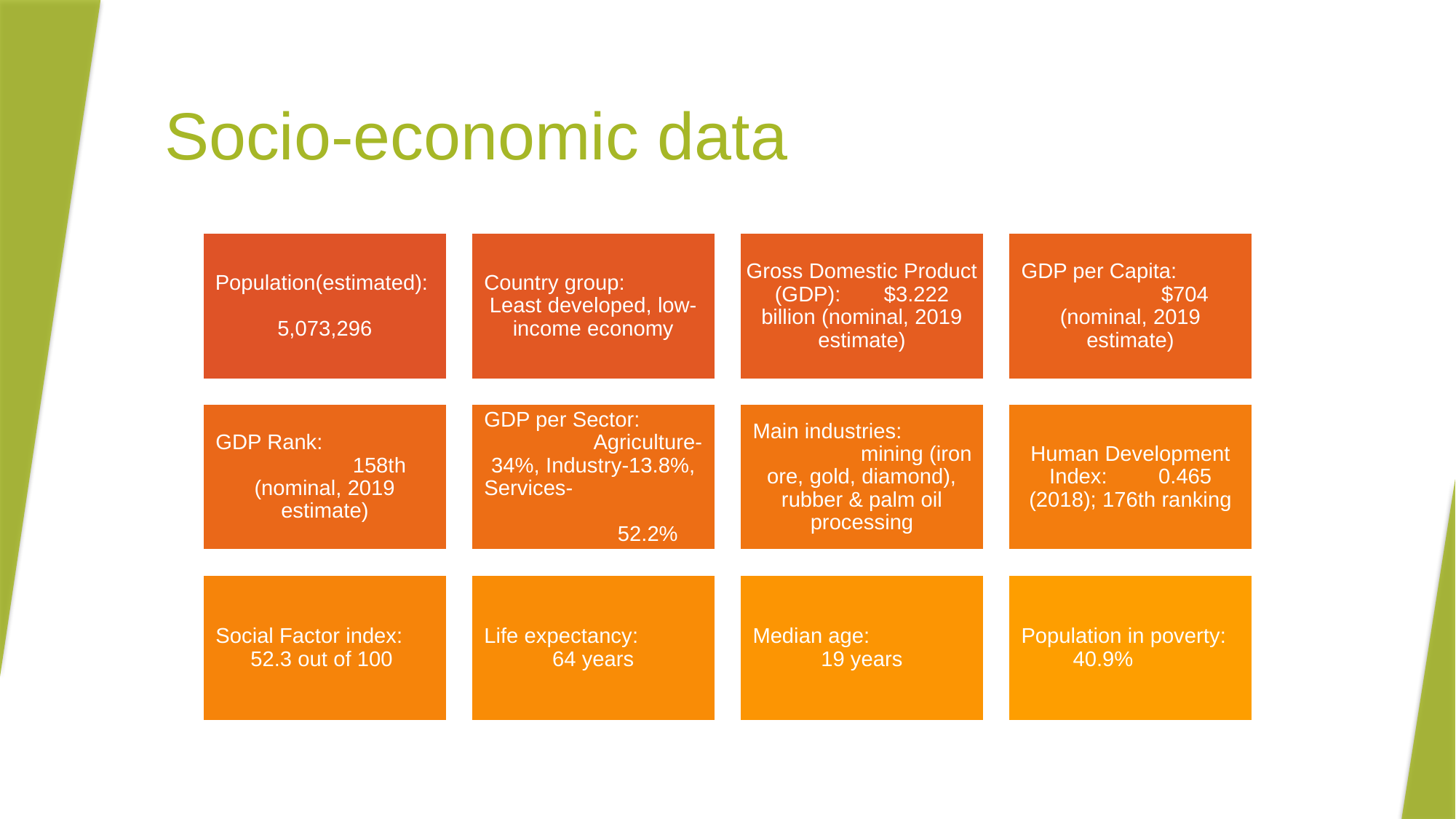

# Socio-economic data
Population(estimated): 		5,073,296
Country group:	Least developed, low-income economy
Gross Domestic Product (GDP):	$3.222 billion (nominal, 2019 estimate)
GDP per Capita: 		$704 (nominal, 2019 estimate)
GDP Rank: 		158th (nominal, 2019 estimate)
GDP per Sector:		Agriculture-34%, Industry-13.8%, Services-					52.2%
Main industries: 		mining (iron ore, gold, diamond), rubber & palm oil processing
Human Development Index: 	0.465 (2018); 176th ranking
Social Factor index: 	52.3 out of 100
Life expectancy: 	64 years
Median age: 	19 years
Population in poverty: 	40.9%